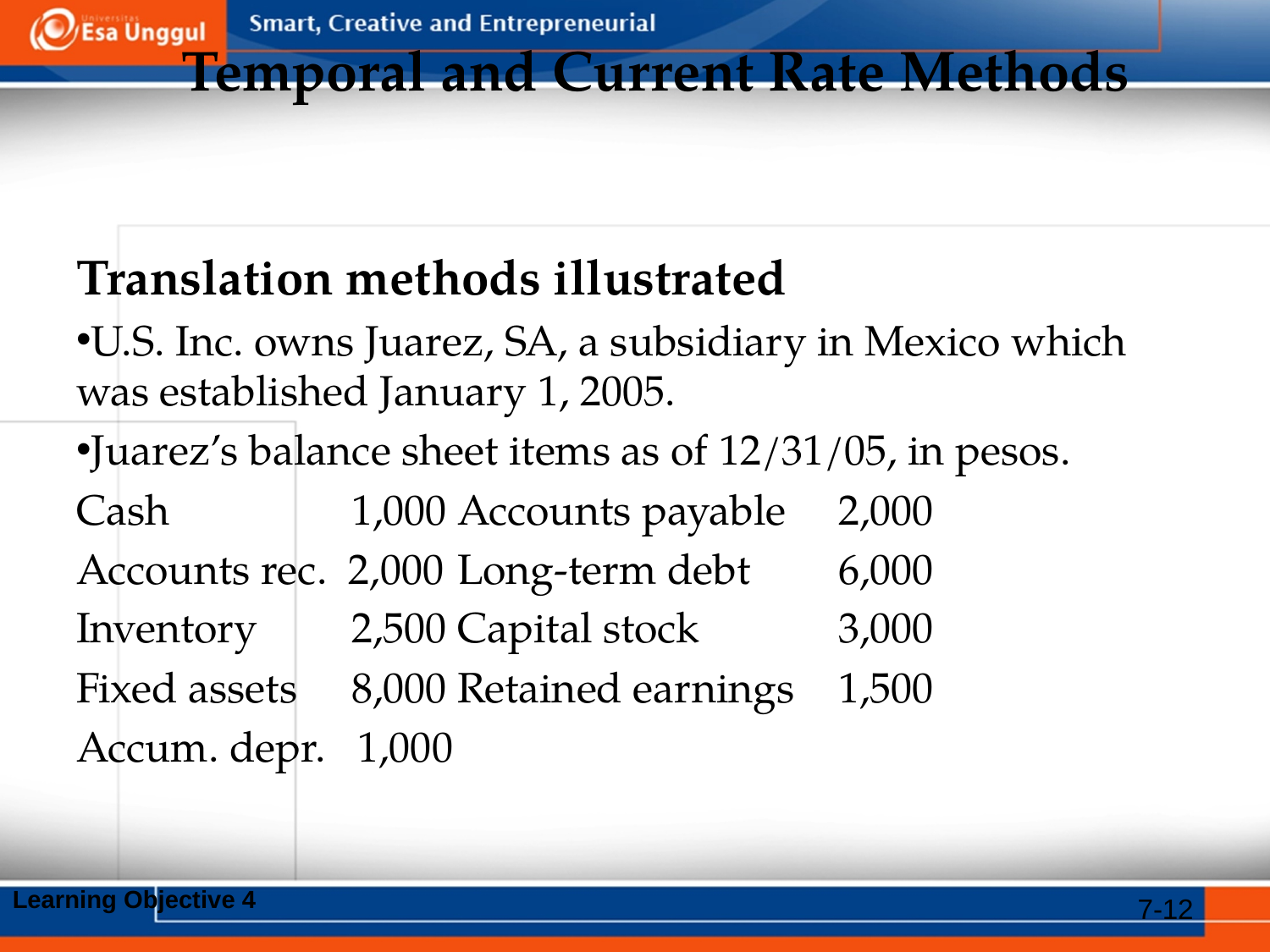

# Temporal and Current Rate Methods
Translation methods illustrated
U.S. Inc. owns Juarez, SA, a subsidiary in Mexico which was established January 1, 2005.
Juarez’s balance sheet items as of 12/31/05, in pesos.
Cash		  1,000	Accounts payable	2,000
Accounts rec.  2,000	Long-term debt	6,000
Inventory	  2,500	Capital stock		3,000
Fixed assets	  8,000	Retained earnings	1,500
Accum. depr.   1,000
Learning Objective 4
7-12